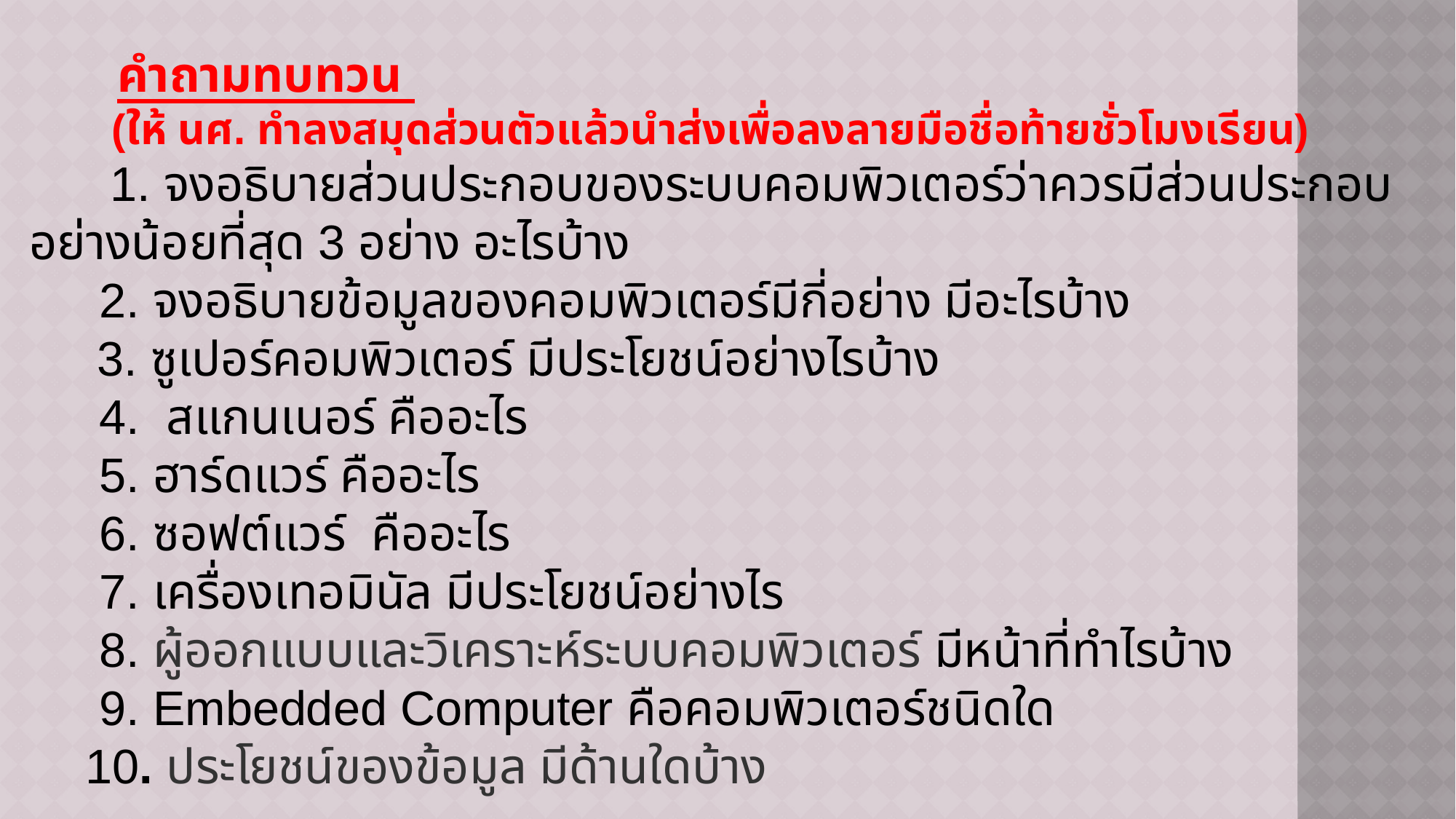

คำถามทบทวน
       (ให้ นศ. ทำลงสมุดส่วนตัวแล้วนำส่งเพื่อลงลายมือชื่อท้ายชั่วโมงเรียน)
      1. จงอธิบายส่วนประกอบของระบบคอมพิวเตอร์ว่าควรมีส่วนประกอบอย่างน้อยที่สุด 3 อย่าง อะไรบ้าง
  2. จงอธิบายข้อมูลของคอมพิวเตอร์มีกี่อย่าง มีอะไรบ้าง
 3. ซูเปอร์คอมพิวเตอร์ มีประโยชน์อย่างไรบ้าง
  4.  สแกนเนอร์ คืออะไร
  5. ฮาร์ดแวร์ คืออะไร
  6. ซอฟต์แวร์  คืออะไร
  7. เครื่องเทอมินัล มีประโยชน์อย่างไร
  8. ผู้ออกแบบและวิเคราะห์ระบบคอมพิวเตอร์ มีหน้าที่ทำไรบ้าง
  9. Embedded Computer คือคอมพิวเตอร์ชนิดใด
 10. ประโยชน์ของข้อมูล มีด้านใดบ้าง